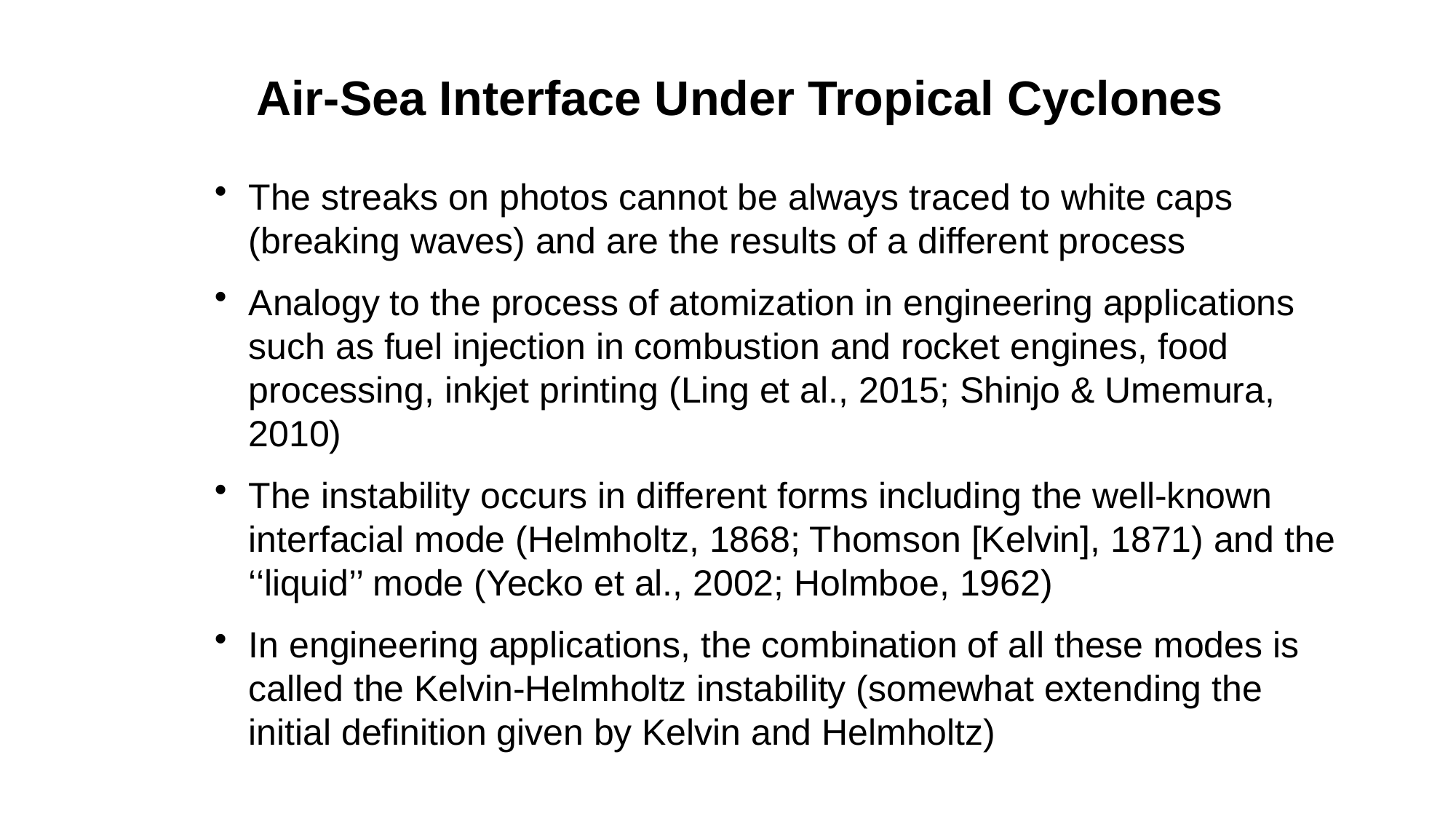

# Air-Sea Interface Under Tropical Cyclones
The streaks on photos cannot be always traced to white caps (breaking waves) and are the results of a different process
Analogy to the process of atomization in engineering applications such as fuel injection in combustion and rocket engines, food processing, inkjet printing (Ling et al., 2015; Shinjo & Umemura, 2010)
The instability occurs in different forms including the well-known interfacial mode (Helmholtz, 1868; Thomson [Kelvin], 1871) and the  ‘‘liquid’’ mode (Yecko et al., 2002; Holmboe, 1962)
In engineering applications, the combination of all these modes is called the Kelvin-Helmholtz instability (somewhat extending the initial definition given by Kelvin and Helmholtz)